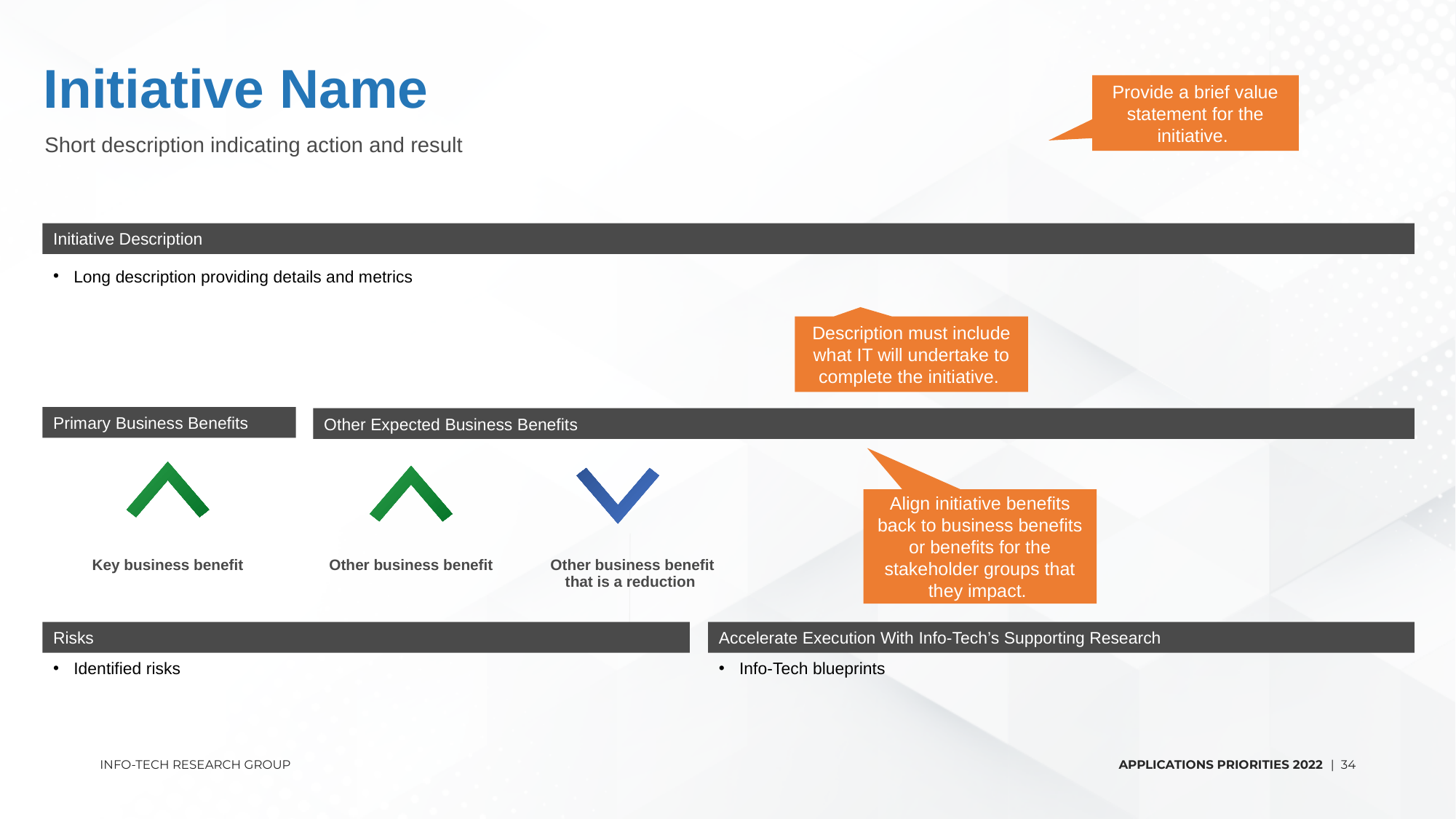

Initiative Name
Provide a brief value statement for the initiative.
Short description indicating action and result
Initiative Description
Long description providing details and metrics
Description must include what IT will undertake to complete the initiative.
Primary Business Benefits
Other Expected Business Benefits

Align initiative benefits back to business benefits or benefits for the stakeholder groups that they impact.
Key business benefit
Other business benefit
Other business benefit that is a reduction

Risks
Accelerate Execution With Info-Tech’s Supporting Research
Info-Tech blueprints

Identified risks